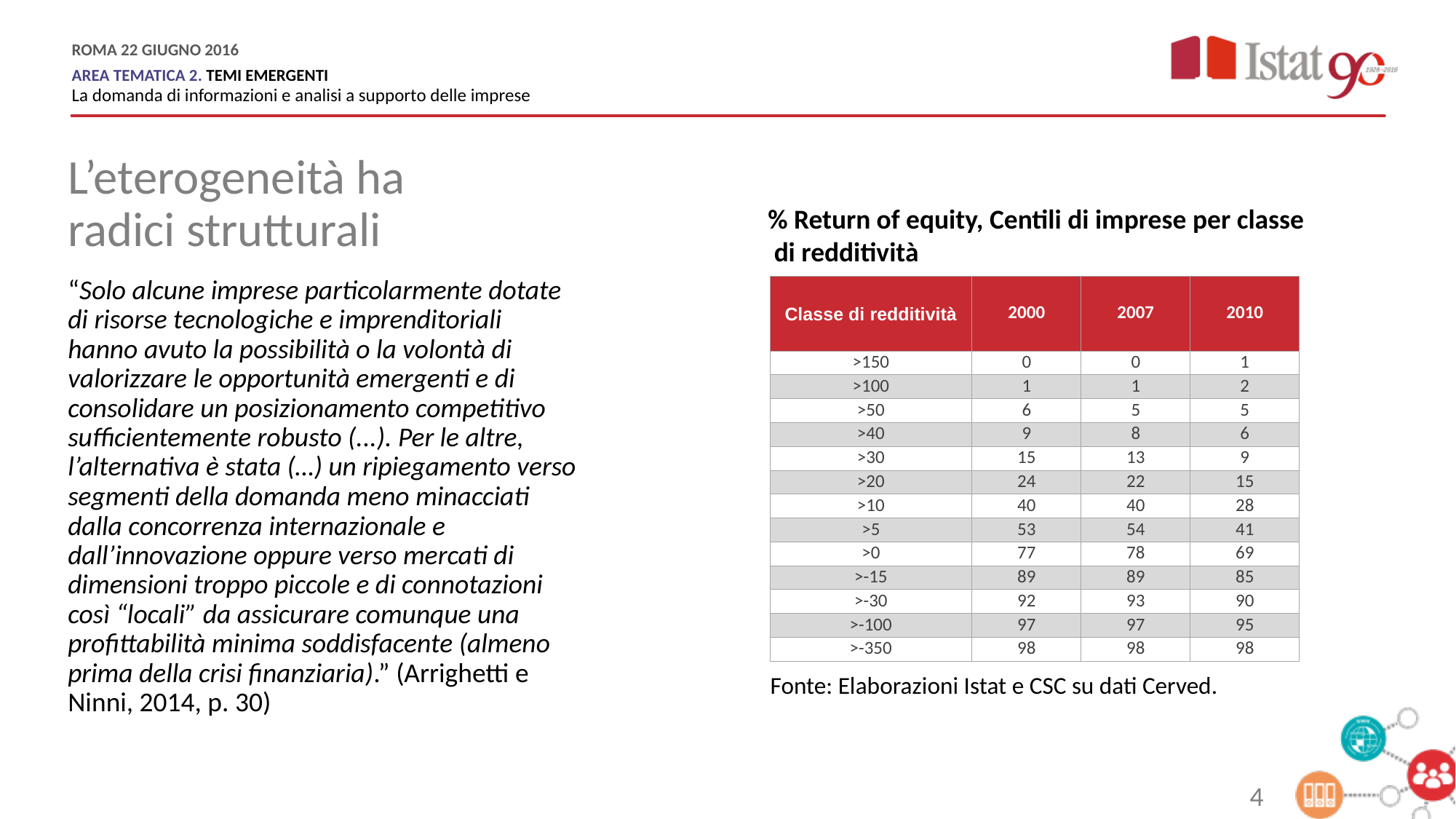

L’eterogeneità ha radici strutturali
% Return of equity, Centili di imprese per classe
 di redditività

“Solo alcune imprese particolarmente dotate di risorse tecnologiche e imprenditoriali hanno avuto la possibilità o la volontà di valorizzare le opportunità emergenti e di consolidare un posizionamento competitivo sufficientemente robusto (...). Per le altre, l’alternativa è stata (…) un ripiegamento verso segmenti della domanda meno minacciati dalla concorrenza internazionale e dall’innovazione oppure verso mercati di dimensioni troppo piccole e di connotazioni così “locali” da assicurare comunque una profittabilità minima soddisfacente (almeno prima della crisi finanziaria).” (Arrighetti e Ninni, 2014, p. 30)

| Classe di redditività | 2000 | 2007 | 2010 |
| --- | --- | --- | --- |
| >150 | 0 | 0 | 1 |
| >100 | 1 | 1 | 2 |
| >50 | 6 | 5 | 5 |
| >40 | 9 | 8 | 6 |
| >30 | 15 | 13 | 9 |
| >20 | 24 | 22 | 15 |
| >10 | 40 | 40 | 28 |
| >5 | 53 | 54 | 41 |
| >0 | 77 | 78 | 69 |
| >-15 | 89 | 89 | 85 |
| >-30 | 92 | 93 | 90 |
| >-100 | 97 | 97 | 95 |
| >-350 | 98 | 98 | 98 |
Fonte: Elaborazioni Istat e CSC su dati Cerved.
4